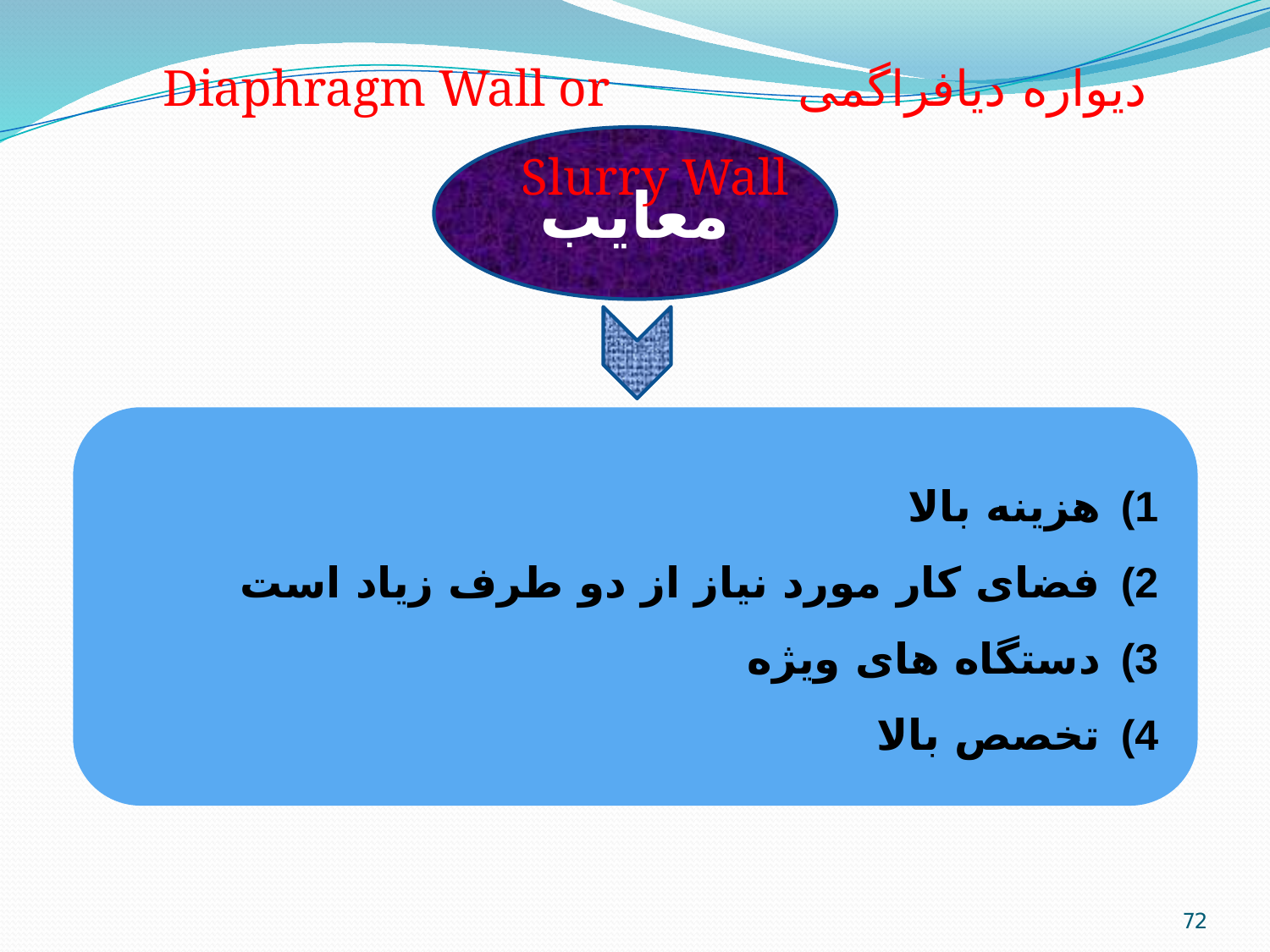

دیواره دیافراگمی            Diaphragm Wall or Slurry Wall
معایب

هزینه بالا
فضای کار مورد نیاز از دو طرف زیاد است
دستگاه های ويژه
تخصص بالا
72